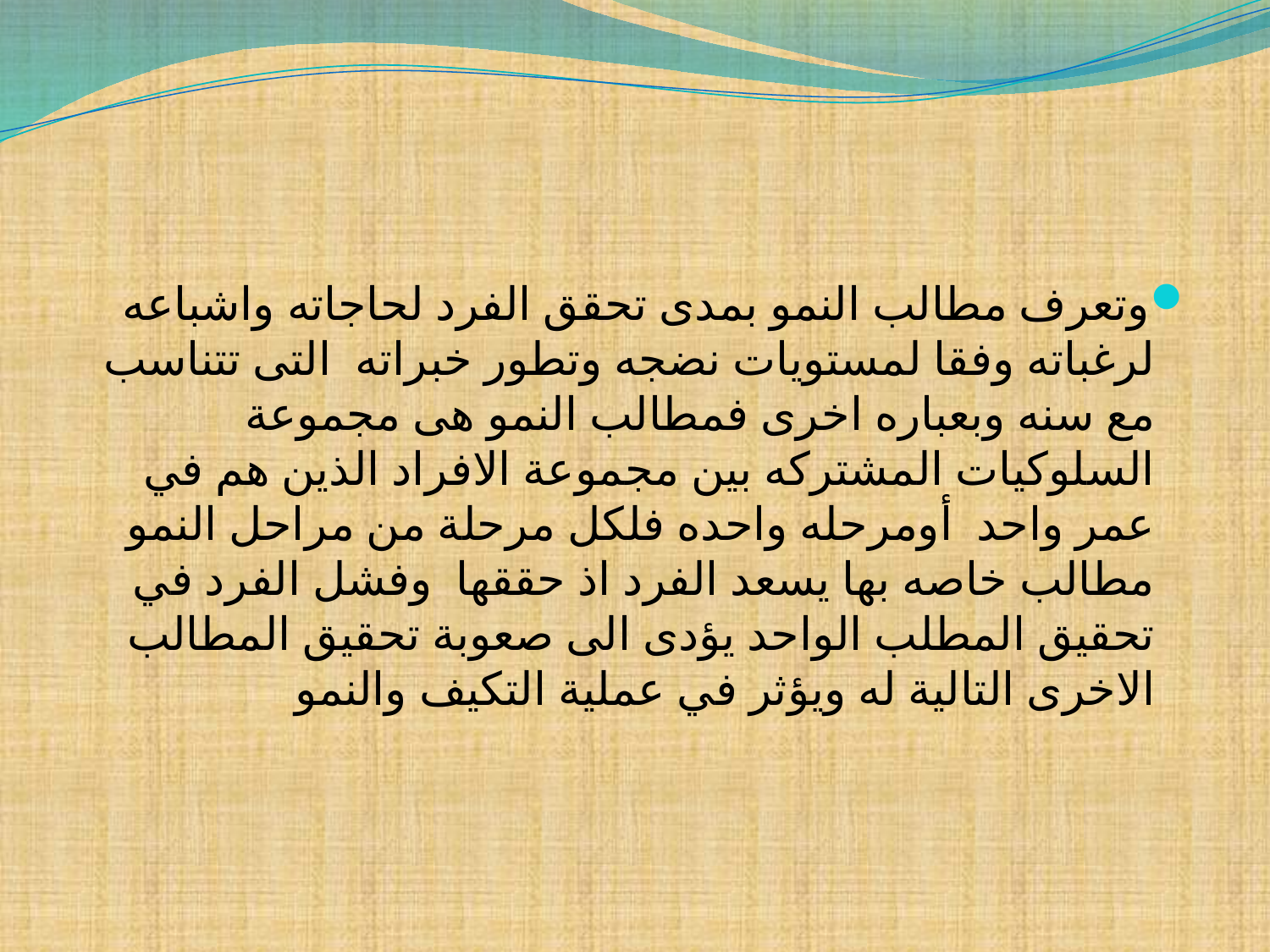

#
وتعرف مطالب النمو بمدى تحقق الفرد لحاجاته واشباعه لرغباته وفقا لمستويات نضجه وتطور خبراته  التى تتناسب مع سنه وبعباره اخرى فمطالب النمو هى مجموعة السلوكيات المشتركه بين مجموعة الافراد الذين هم في عمر واحد  أومرحله واحده فلكل مرحلة من مراحل النمو مطالب خاصه بها يسعد الفرد اذ حققها  وفشل الفرد في تحقيق المطلب الواحد يؤدى الى صعوبة تحقيق المطالب الاخرى التالية له ويؤثر في عملية التكيف والنمو